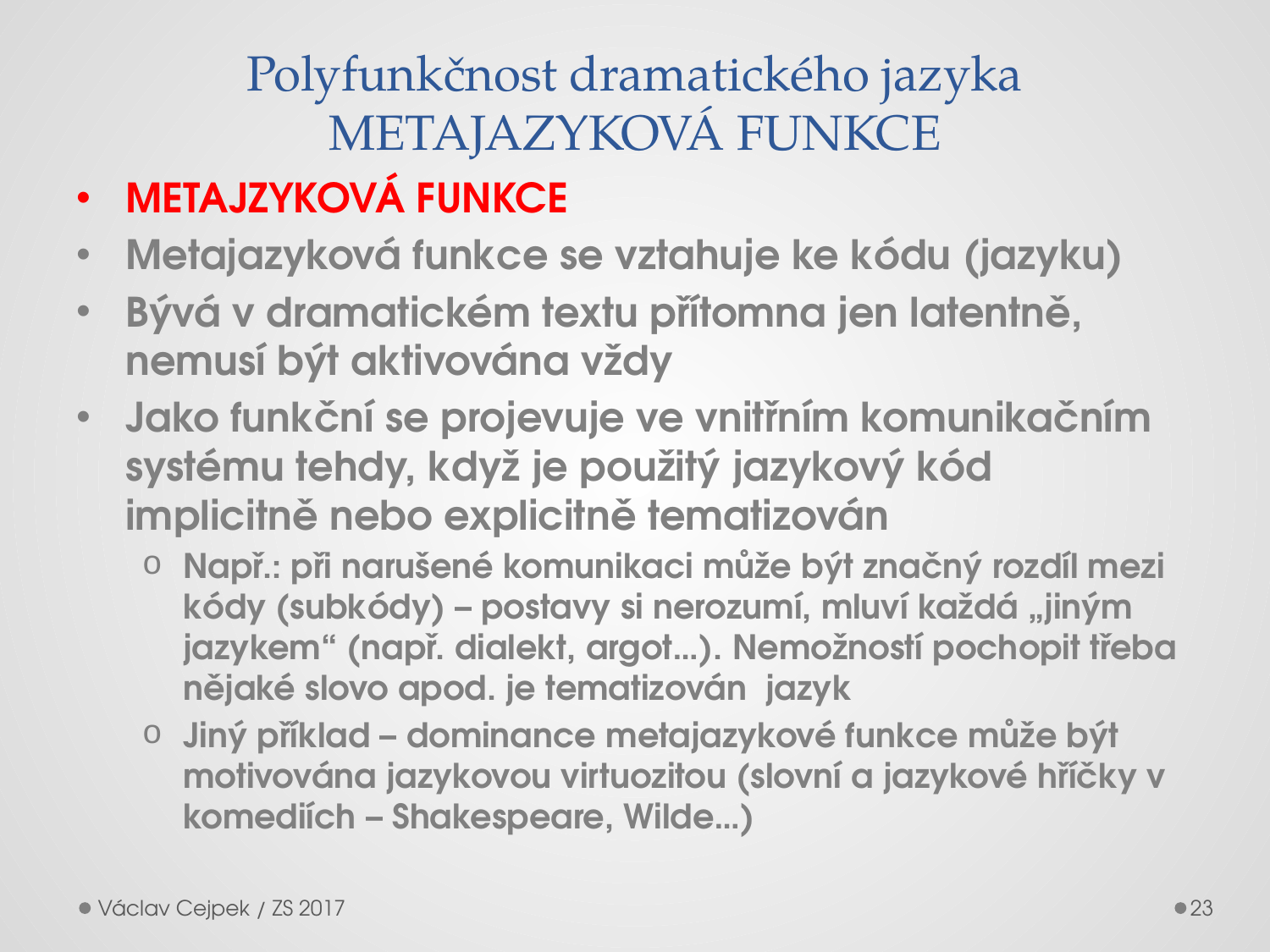

# Polyfunkčnost dramatického jazyka METAJAZYKOVÁ FUNKCE
METAJZYKOVÁ FUNKCE
Metajazyková funkce se vztahuje ke kódu (jazyku)
Bývá v dramatickém textu přítomna jen latentně, nemusí být aktivována vždy
Jako funkční se projevuje ve vnitřním komunikačním systému tehdy, když je použitý jazykový kód implicitně nebo explicitně tematizován
Např.: při narušené komunikaci může být značný rozdíl mezi kódy (subkódy) – postavy si nerozumí, mluví každá „jiným jazykem“ (např. dialekt, argot…). Nemožností pochopit třeba nějaké slovo apod. je tematizován  jazyk
Jiný příklad – dominance metajazykové funkce může být motivována jazykovou virtuozitou (slovní a jazykové hříčky v komediích – Shakespeare, Wilde…)

Václav Cejpek / ZS 2017
23